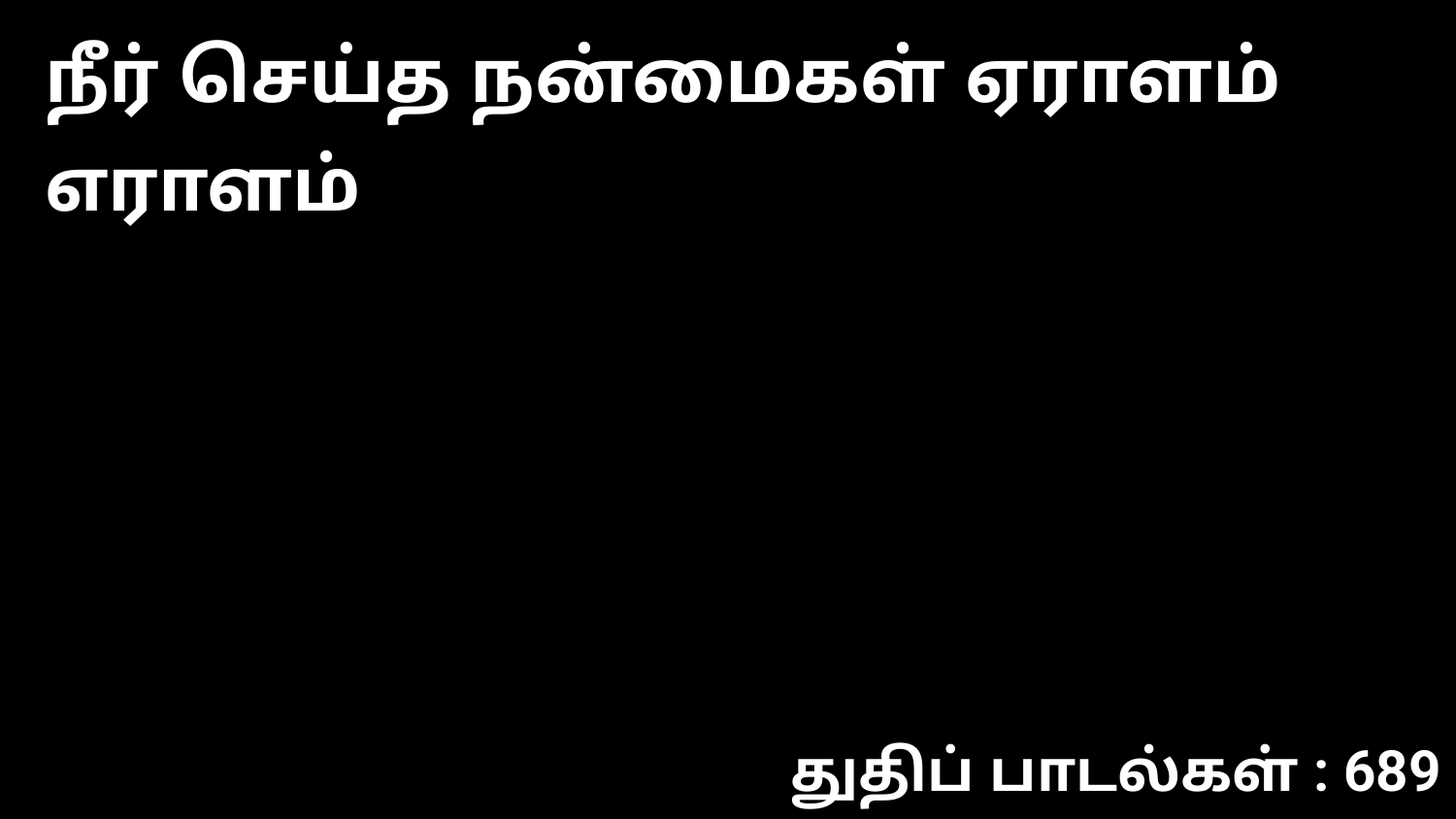

நீர் செய்த நன்மைகள் ஏராளம் எராளம்
துதிப் பாடல்கள் : 689